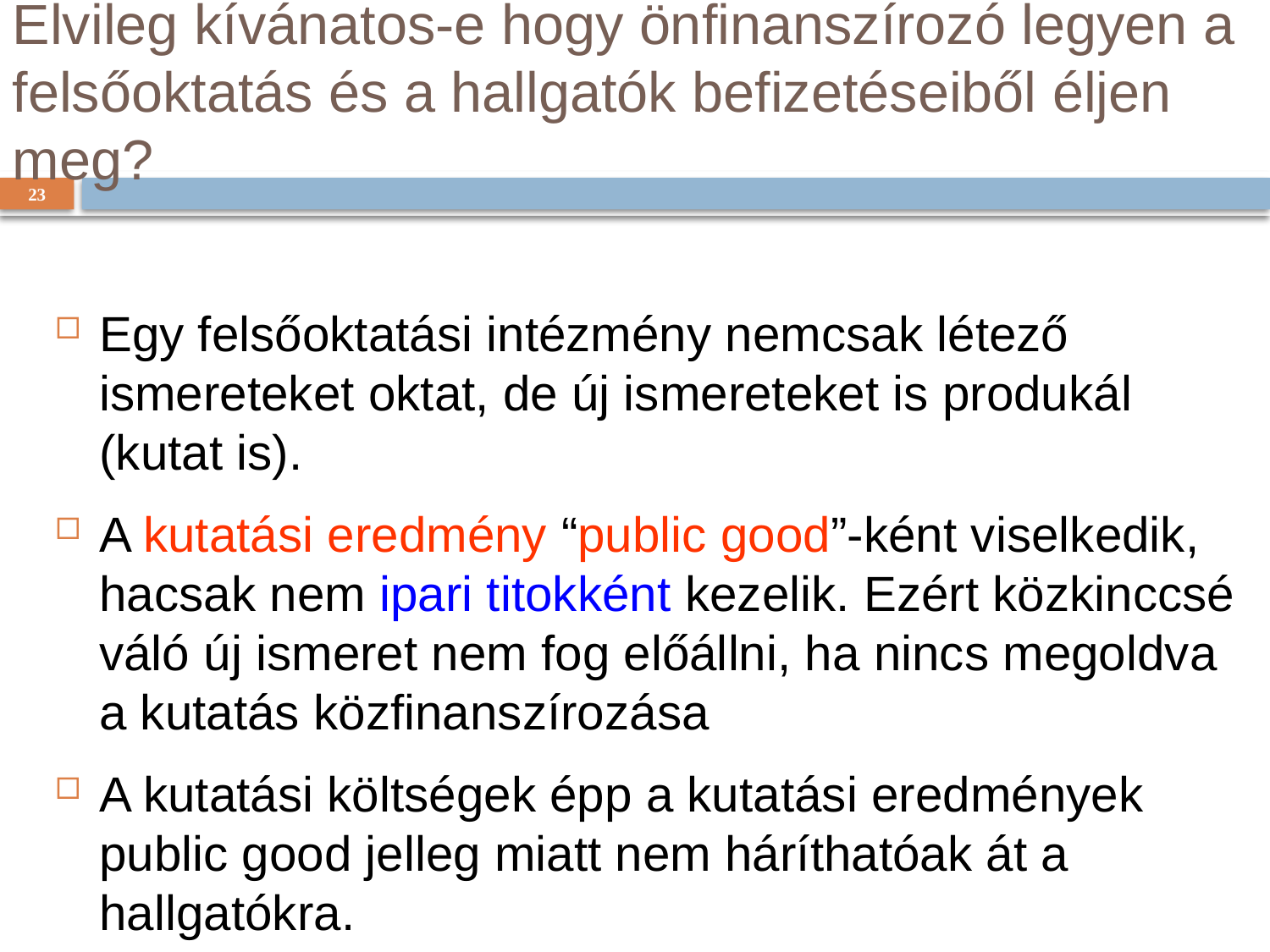

# Elvileg kívánatos-e hogy önfinanszírozó legyen a felsőoktatás és a hallgatók befizetéseiből éljen meg?
23
Egy felsőoktatási intézmény nemcsak létező ismereteket oktat, de új ismereteket is produkál (kutat is).
A kutatási eredmény “public good”-ként viselkedik, hacsak nem ipari titokként kezelik. Ezért közkinccsé váló új ismeret nem fog előállni, ha nincs megoldva a kutatás közfinanszírozása
A kutatási költségek épp a kutatási eredmények public good jelleg miatt nem háríthatóak át a hallgatókra.